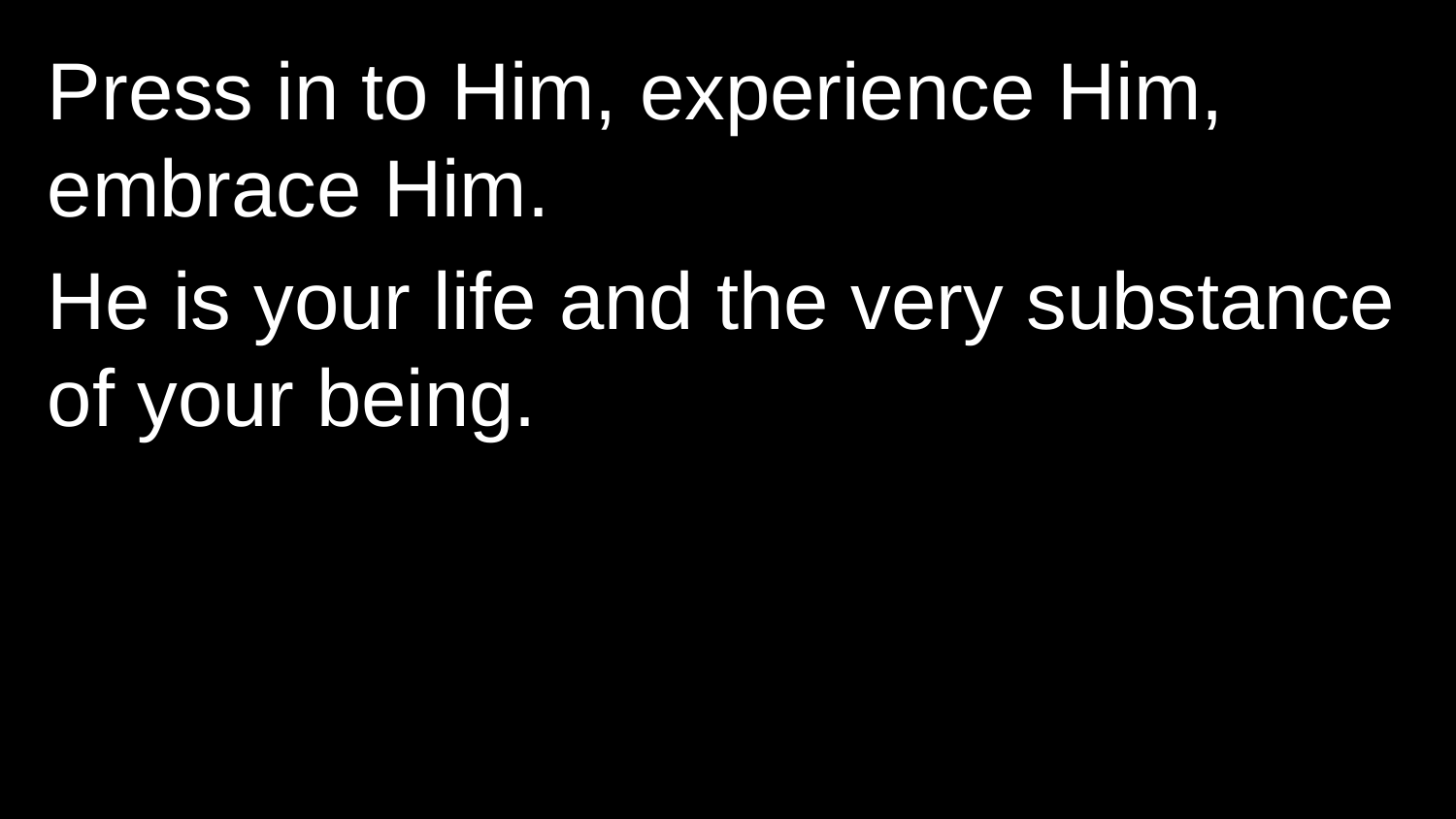

Press in to Him, experience Him, embrace Him.
He is your life and the very substance of your being.